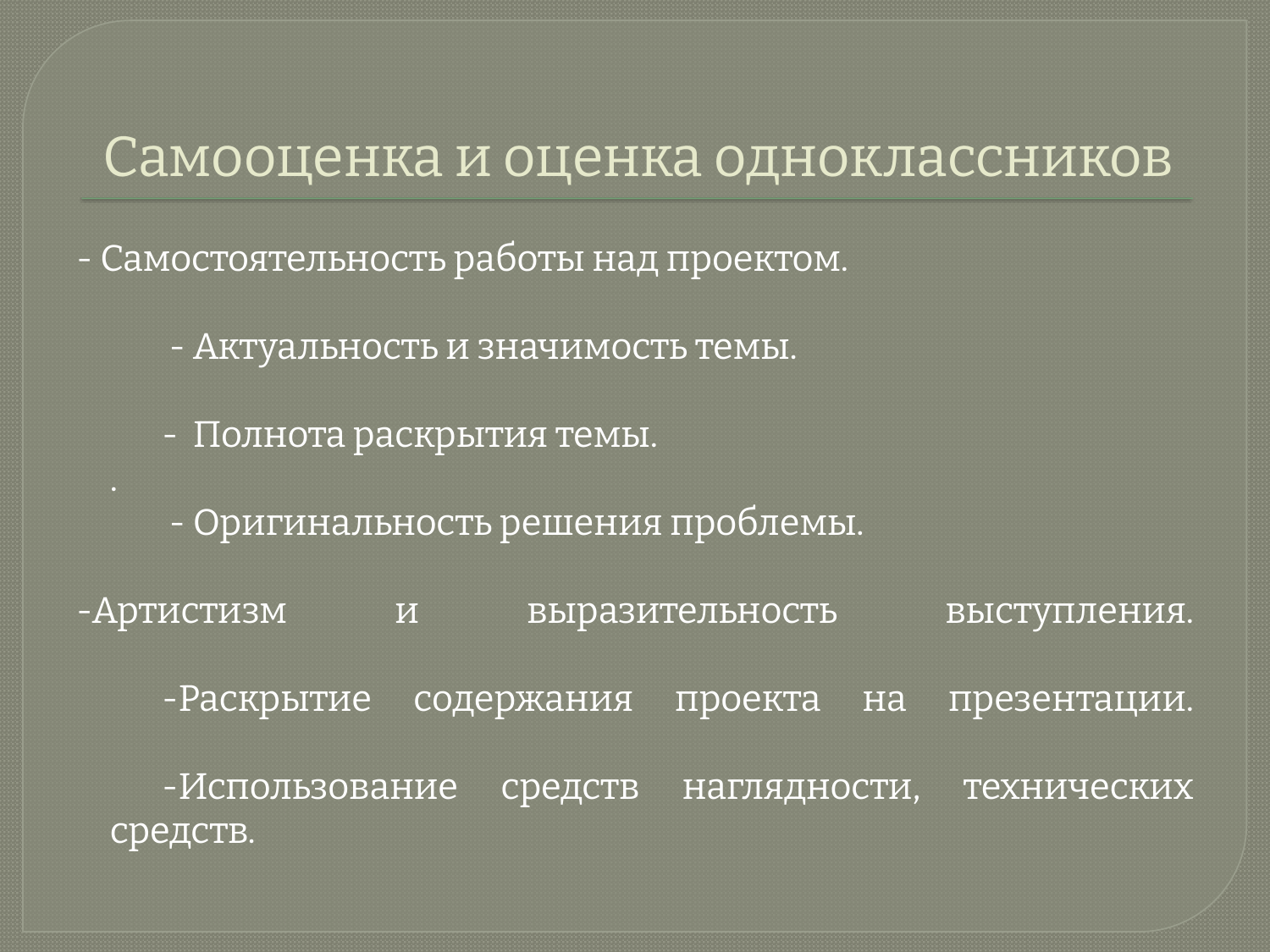

# Самооценка и оценка одноклассников
- Самостоятельность работы над проектом.
        - Актуальность и значимость темы.
       -  Полнота раскрытия темы.
.
        - Оригинальность решения проблемы.
-Артистизм и выразительность выступления.
       -Раскрытие содержания проекта на презентации.
       -Использование средств наглядности, технических средств.